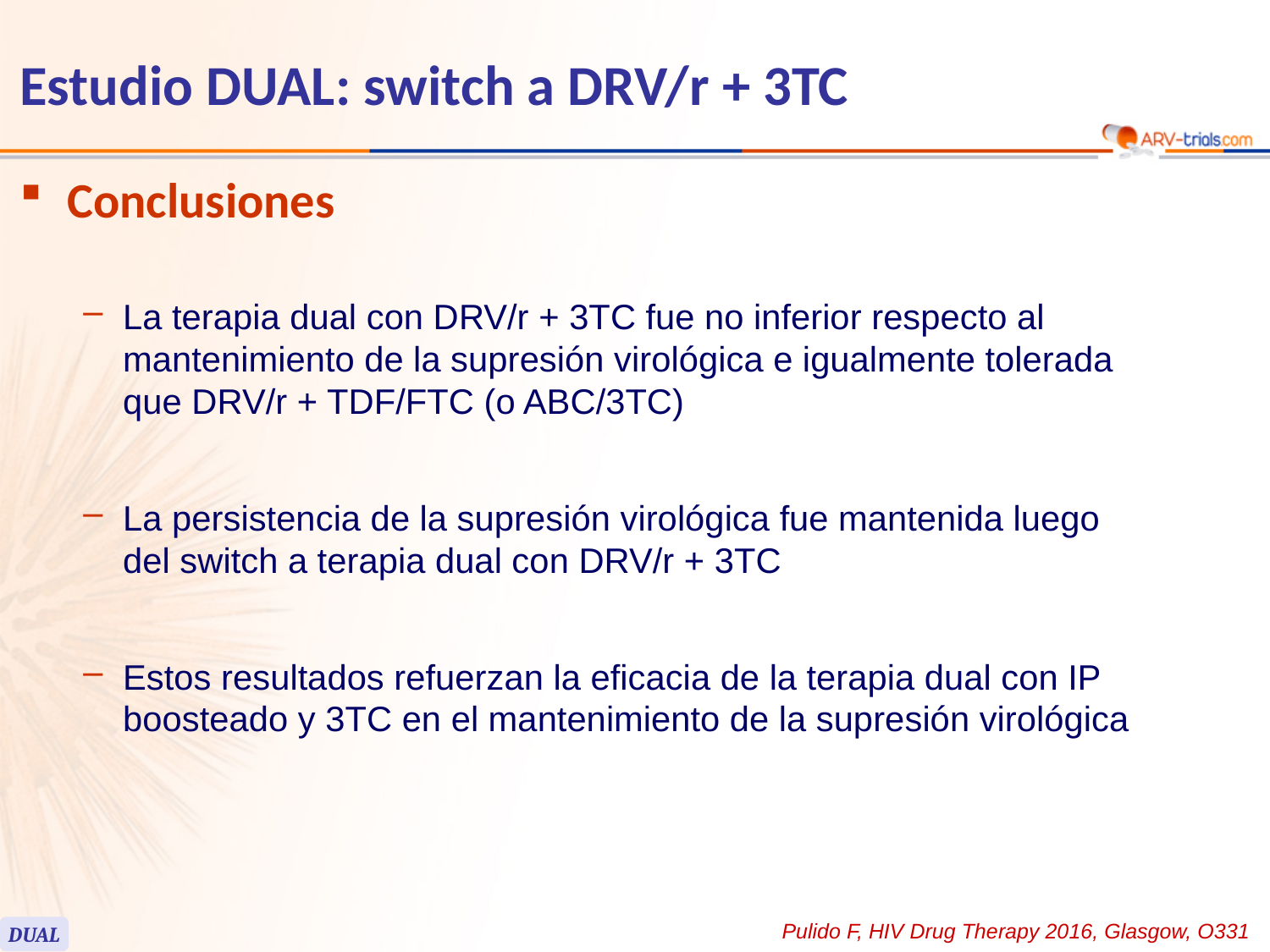

# Estudio DUAL: switch a DRV/r + 3TC
Conclusiones
La terapia dual con DRV/r + 3TC fue no inferior respecto al mantenimiento de la supresión virológica e igualmente tolerada que DRV/r + TDF/FTC (o ABC/3TC)

La persistencia de la supresión virológica fue mantenida luego del switch a terapia dual con DRV/r + 3TC

Estos resultados refuerzan la eficacia de la terapia dual con IP boosteado y 3TC en el mantenimiento de la supresión virológica
Pulido F, HIV Drug Therapy 2016, Glasgow, O331
DUAL